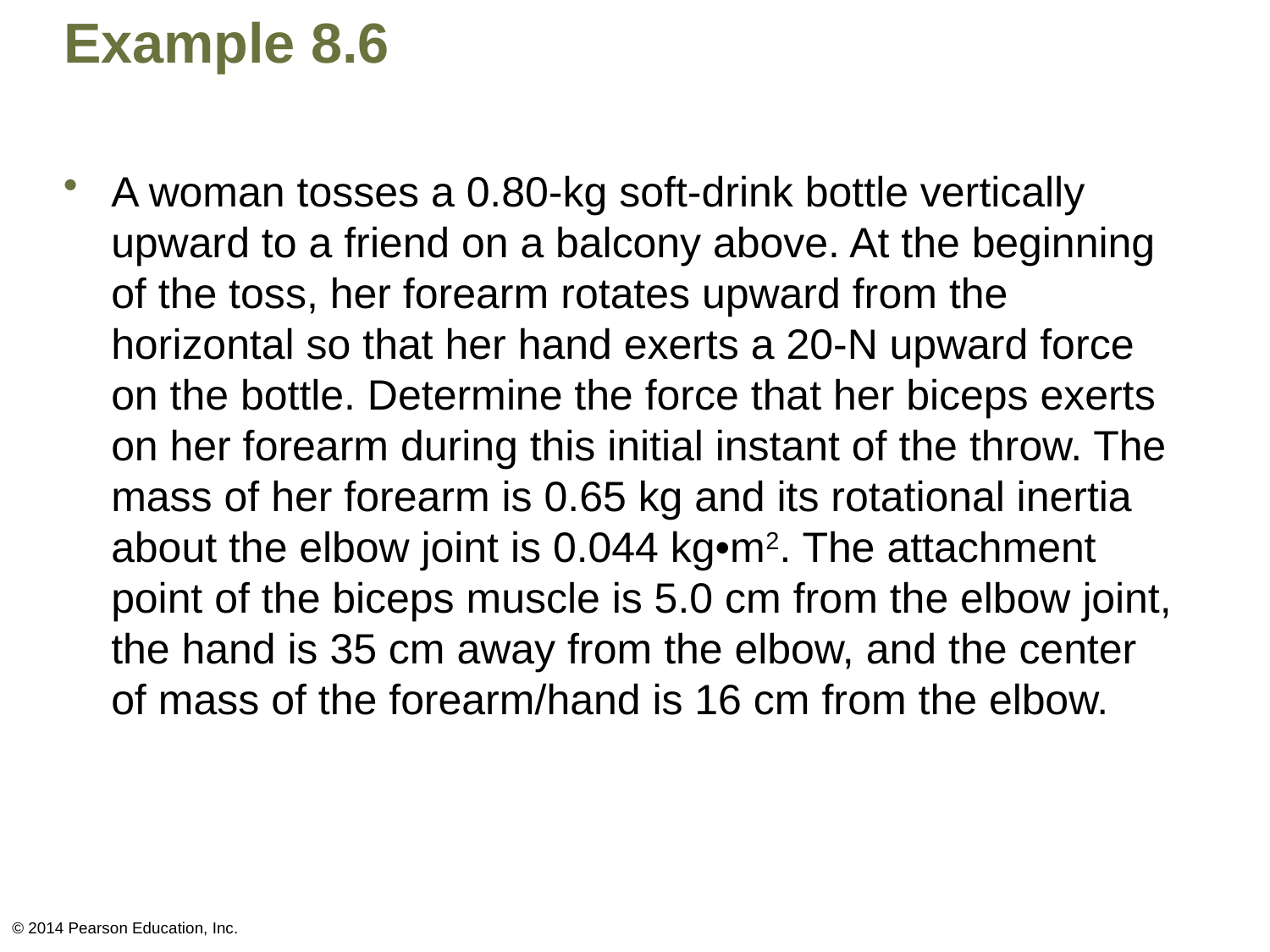

# Example 8.6
A woman tosses a 0.80-kg soft-drink bottle vertically upward to a friend on a balcony above. At the beginning of the toss, her forearm rotates upward from the horizontal so that her hand exerts a 20-N upward force on the bottle. Determine the force that her biceps exerts on her forearm during this initial instant of the throw. The mass of her forearm is 0.65 kg and its rotational inertia about the elbow joint is 0.044 kg•m2. The attachment point of the biceps muscle is 5.0 cm from the elbow joint, the hand is 35 cm away from the elbow, and the center of mass of the forearm/hand is 16 cm from the elbow.
© 2014 Pearson Education, Inc.